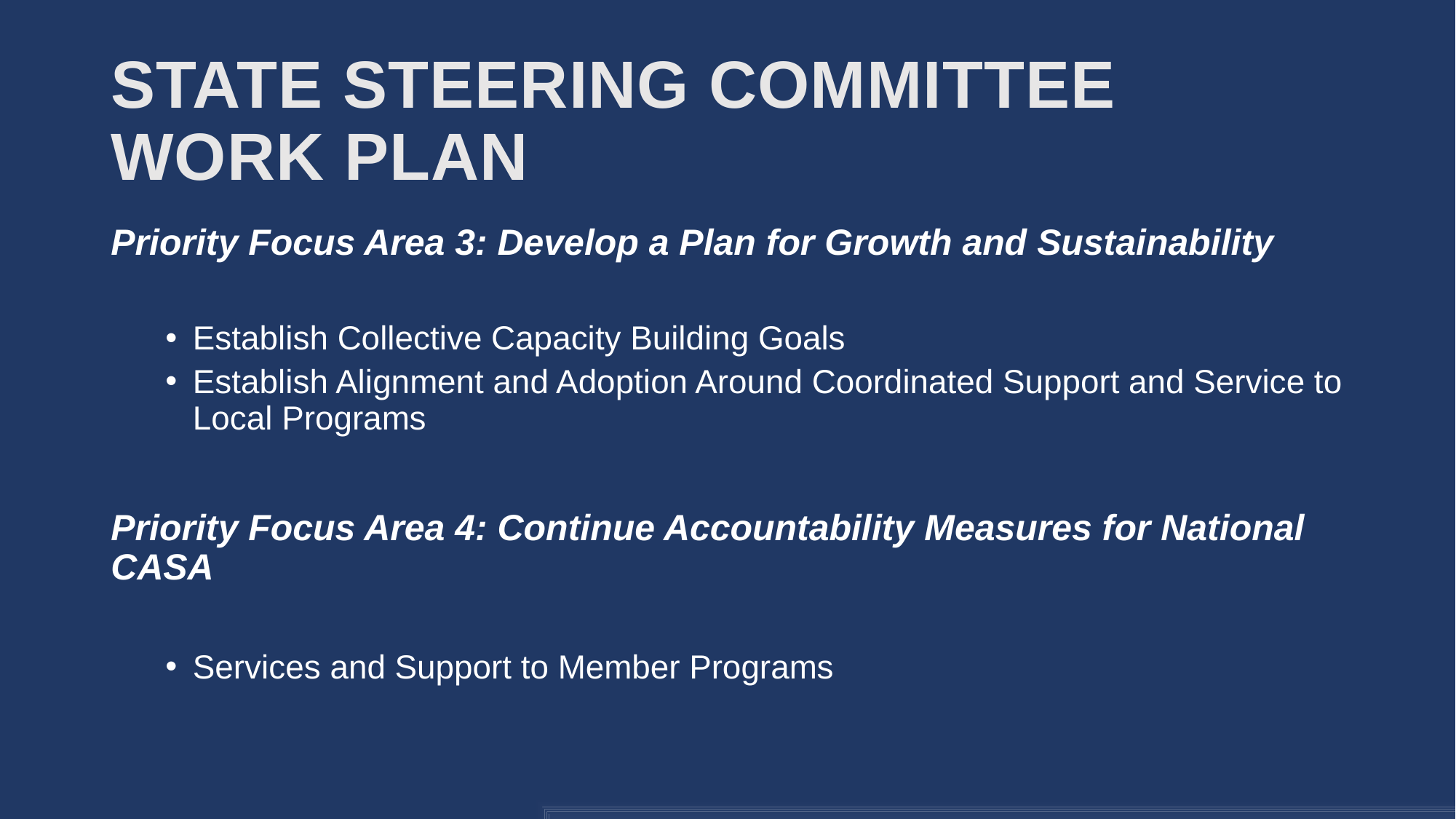

# State Steering Committee Work Plan
Priority Focus Area 3: Develop a Plan for Growth and Sustainability

Establish Collective Capacity Building Goals
Establish Alignment and Adoption Around Coordinated Support and Service to Local Programs

Priority Focus Area 4: Continue Accountability Measures for National CASA

Services and Support to Member Programs